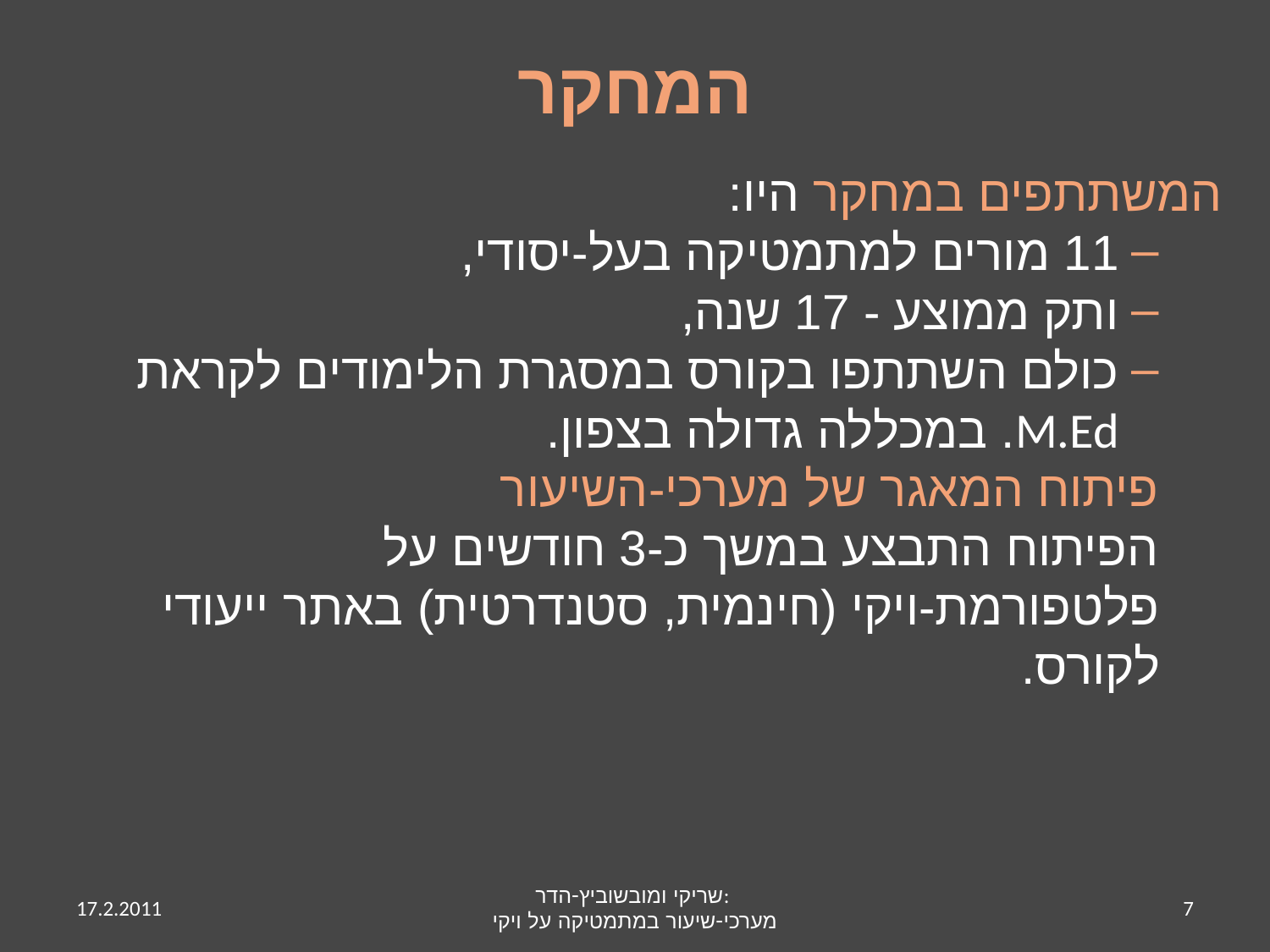

# המחקר
	המשתתפים במחקר היו:
11 מורים למתמטיקה בעל-יסודי,
ותק ממוצע - 17 שנה,
כולם השתתפו בקורס במסגרת הלימודים לקראת M.Ed. במכללה גדולה בצפון.
פיתוח המאגר של מערכי-השיעור
הפיתוח התבצע במשך כ-3 חודשים על פלטפורמת-ויקי (חינמית, סטנדרטית) באתר ייעודי לקורס.

17.2.2011
שריקי ומובשוביץ-הדר:
מערכי-שיעור במתמטיקה על ויקי
7